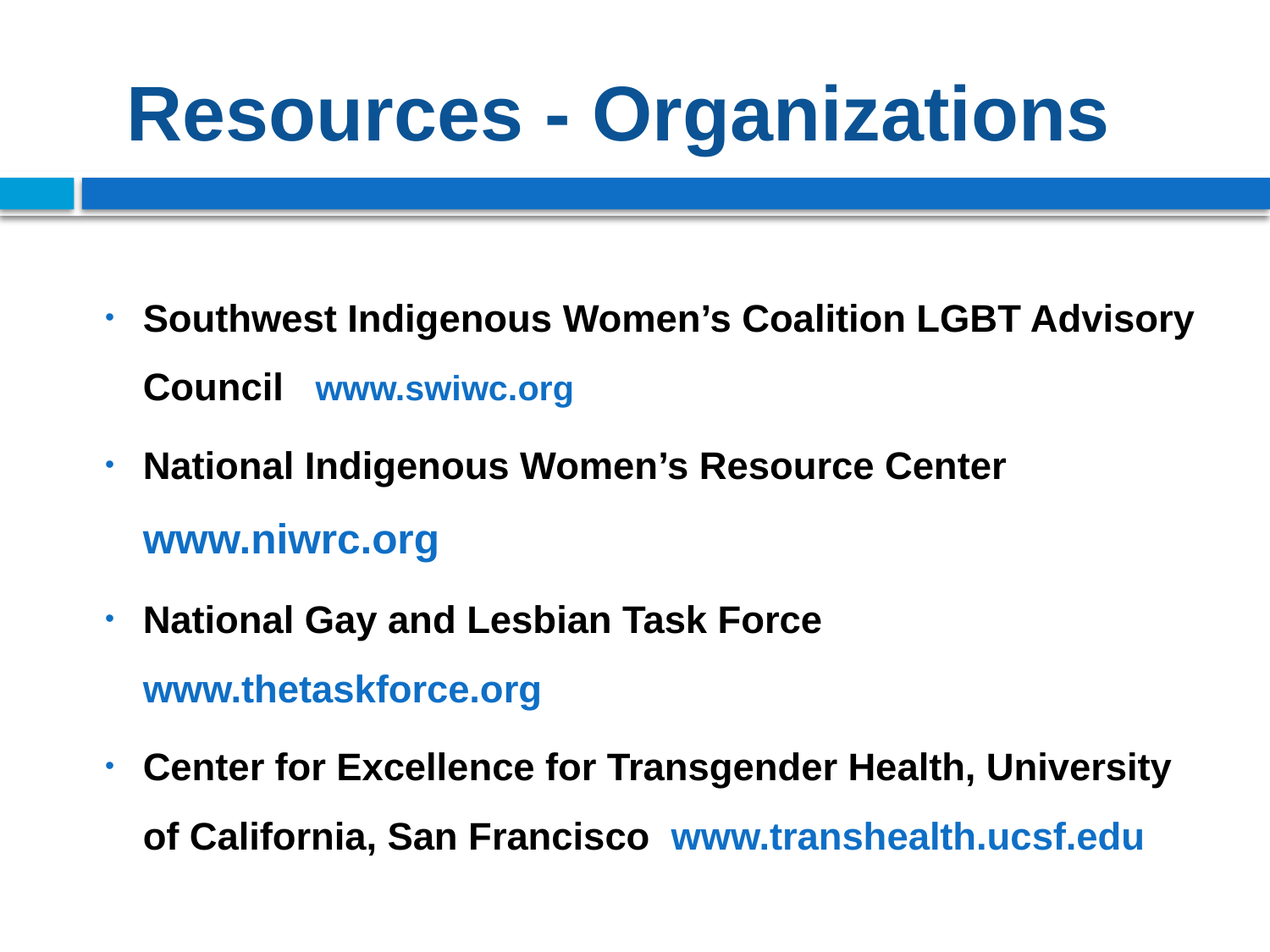

# Resources - Organizations
Southwest Indigenous Women’s Coalition LGBT Advisory Council   www.swiwc.org
National Indigenous Women’s Resource Center www.niwrc.org
National Gay and Lesbian Task Force    www.thetaskforce.org
Center for Excellence for Transgender Health, University of California, San Francisco  www.transhealth.ucsf.edu